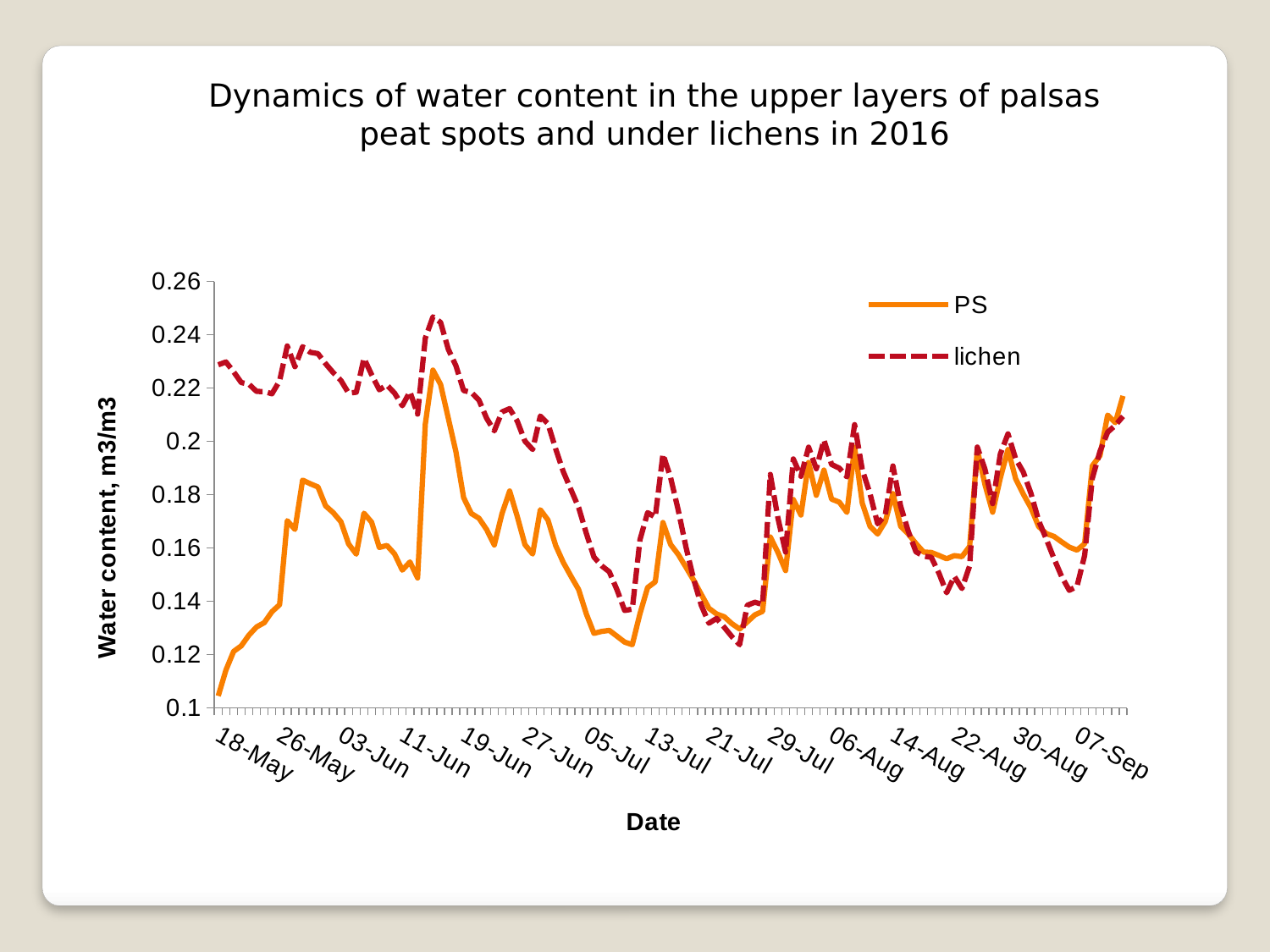

Dynamics of water content in the upper layers of palsas peat spots and under lichens in 2016

### Chart

| Category |  |  |
|---|---|---|
| 42508 | 0.10451000000000002 | 0.22875 |
| 42509 | 0.11421666666666666 | 0.22981666666666659 |
| 42510 | 0.12119166666666667 | 0.22615000000000005 |
| 42511 | 0.12330416666666662 | 0.22210833333333338 |
| 42512 | 0.12731666666666666 | 0.22147499999999995 |
| 42513 | 0.1303958333333334 | 0.21876666666666672 |
| 42514 | 0.1319916666666667 | 0.21871666666666675 |
| 42515 | 0.13609583333333342 | 0.21787499999999993 |
| 42516 | 0.1387375 | 0.22272499999999998 |
| 42517 | 0.17028333333333343 | 0.23582499999999998 |
| 42518 | 0.1670041666666667 | 0.22805 |
| 42519 | 0.18549583333333347 | 0.2355541666666666 |
| 42520 | 0.1841291666666667 | 0.23344583333333344 |
| 42521 | 0.18293750000000006 | 0.23295000000000005 |
| 42522 | 0.1758416666666667 | 0.22917083333333332 |
| 42523 | 0.1732875 | 0.2258125 |
| 42524 | 0.1698666666666667 | 0.22286666666666663 |
| 42525 | 0.1615416666666667 | 0.21813333333333343 |
| 42526 | 0.15772083333333342 | 0.2184583333333334 |
| 42527 | 0.17309166666666664 | 0.2311958333333334 |
| 42528 | 0.1697166666666667 | 0.2250791666666667 |
| 42529 | 0.1602375 | 0.21938333333333346 |
| 42530 | 0.1609708333333333 | 0.22116666666666665 |
| 42531 | 0.15778333333333344 | 0.21812499999999999 |
| 42532 | 0.15171666666666672 | 0.21340416666666673 |
| 42533 | 0.15478333333333344 | 0.21867499999999998 |
| 42534 | 0.14877499999999996 | 0.21025416666666671 |
| 42535 | 0.20649583333333343 | 0.23876250000000004 |
| 42536 | 0.22677499999999998 | 0.24674583333333344 |
| 42537 | 0.2213958333333334 | 0.24467500000000006 |
| 42538 | 0.20870833333333338 | 0.2345875 |
| 42539 | 0.1960958333333334 | 0.2283916666666667 |
| 42540 | 0.17894166666666672 | 0.2190958333333334 |
| 42541 | 0.17297500000000007 | 0.21843333333333337 |
| 42542 | 0.17119583333333338 | 0.21549583333333341 |
| 42543 | 0.16693333333333343 | 0.20866666666666656 |
| 42544 | 0.1611625 | 0.20396666666666674 |
| 42545 | 0.17285416666666664 | 0.21107083333333337 |
| 42546 | 0.1813875 | 0.21231250000000004 |
| 42547 | 0.1718166666666667 | 0.20758750000000004 |
| 42548 | 0.1612791666666667 | 0.20010833333333336 |
| 42549 | 0.15775833333333342 | 0.196975 |
| 42550 | 0.17439166666666664 | 0.2095291666666667 |
| 42551 | 0.1705291666666667 | 0.2066541666666667 |
| 42552 | 0.1609791666666667 | 0.1972791666666667 |
| 42553 | 0.15459583333333343 | 0.1886791666666667 |
| 42554 | 0.14945833333333344 | 0.18192500000000006 |
| 42555 | 0.14440833333333344 | 0.1752041666666667 |
| 42556 | 0.1353125 | 0.16555833333333342 |
| 42557 | 0.12797500000000003 | 0.1566291666666667 |
| 42558 | 0.1287125 | 0.15335000000000001 |
| 42559 | 0.12911250000000002 | 0.1511 |
| 42560 | 0.12692083333333334 | 0.1443375 |
| 42561 | 0.12470833333333338 | 0.1365625 |
| 42562 | 0.12374999999999999 | 0.1370833333333334 |
| 42563 | 0.13532499999999997 | 0.16307500000000003 |
| 42564 | 0.1451666666666667 | 0.17330416666666668 |
| 42565 | 0.1473125 | 0.17160833333333342 |
| 42566 | 0.1695916666666667 | 0.19521250000000004 |
| 42567 | 0.16135416666666666 | 0.18643333333333345 |
| 42568 | 0.15759583333333343 | 0.1742416666666667 |
| 42569 | 0.1528166666666667 | 0.16040833333333343 |
| 42570 | 0.14797500000000005 | 0.14840000000000006 |
| 42571 | 0.142625 | 0.1385166666666667 |
| 42572 | 0.1373791666666667 | 0.1317833333333334 |
| 42573 | 0.13525833333333342 | 0.13359583333333339 |
| 42574 | 0.1342125 | 0.13027083333333334 |
| 42575 | 0.13160833333333338 | 0.1267166666666667 |
| 42576 | 0.1296375 | 0.12372916666666665 |
| 42577 | 0.1322666666666667 | 0.1385375 |
| 42578 | 0.13493750000000004 | 0.1396666666666667 |
| 42579 | 0.136225 | 0.1388 |
| 42580 | 0.16416666666666668 | 0.18764583333333346 |
| 42581 | 0.15835000000000007 | 0.1712208333333334 |
| 42582 | 0.15155000000000005 | 0.15847916666666673 |
| 42583 | 0.17823750000000008 | 0.19342500000000004 |
| 42584 | 0.17239166666666664 | 0.18693333333333345 |
| 42585 | 0.19211666666666663 | 0.19785 |
| 42586 | 0.17979583333333343 | 0.18975416666666675 |
| 42587 | 0.18925416666666675 | 0.2005125 |
| 42588 | 0.1783666666666667 | 0.19137083333333335 |
| 42589 | 0.17723333333333344 | 0.18997500000000003 |
| 42590 | 0.17338333333333336 | 0.18670000000000003 |
| 42591 | 0.1978291666666667 | 0.20631250000000004 |
| 42592 | 0.1768 | 0.18936250000000004 |
| 42593 | 0.1682041666666667 | 0.18047500000000002 |
| 42594 | 0.1652791666666667 | 0.1690958333333334 |
| 42595 | 0.1699708333333334 | 0.17246250000000005 |
| 42596 | 0.18041250000000006 | 0.1908125 |
| 42597 | 0.1681833333333334 | 0.175725 |
| 42598 | 0.1652875 | 0.1662625 |
| 42599 | 0.16169166666666665 | 0.15859166666666671 |
| 42600 | 0.15850416666666672 | 0.15697500000000006 |
| 42601 | 0.1583541666666667 | 0.15654166666666677 |
| 42602 | 0.15723333333333342 | 0.1505666666666667 |
| 42603 | 0.15596666666666675 | 0.1432208333333334 |
| 42604 | 0.1571666666666667 | 0.14937499999999998 |
| 42605 | 0.15677500000000003 | 0.1448 |
| 42606 | 0.16062500000000002 | 0.1533291666666667 |
| 42607 | 0.1969666666666667 | 0.19790416666666671 |
| 42608 | 0.1838416666666667 | 0.1896041666666667 |
| 42609 | 0.17347083333333338 | 0.17667083333333333 |
| 42610 | 0.18622500000000006 | 0.1952666666666667 |
| 42611 | 0.1969625 | 0.2028416666666667 |
| 42612 | 0.18602083333333339 | 0.19350833333333337 |
| 42613 | 0.18022916666666672 | 0.18852916666666678 |
| 42614 | 0.17504583333333343 | 0.18045833333333341 |
| 42615 | 0.16808750000000003 | 0.1702708333333333 |
| 42616 | 0.16543333333333343 | 0.16340000000000007 |
| 42617 | 0.16437916666666666 | 0.15605000000000005 |
| 42618 | 0.1623125 | 0.14933333333333343 |
| 42619 | 0.16035833333333335 | 0.144125 |
| 42620 | 0.15924166666666673 | 0.1456125 |
| 42621 | 0.16163333333333338 | 0.15725833333333347 |
| 42622 | 0.19082499999999988 | 0.1861375 |
| 42623 | 0.1947 | 0.19630416666666664 |
| 42624 | 0.20990000000000003 | 0.20347499999999996 |
| 42625 | 0.20704583333333343 | 0.20602500000000004 |
| 42626 | 0.21710000000000004 | 0.2094214285714287 |